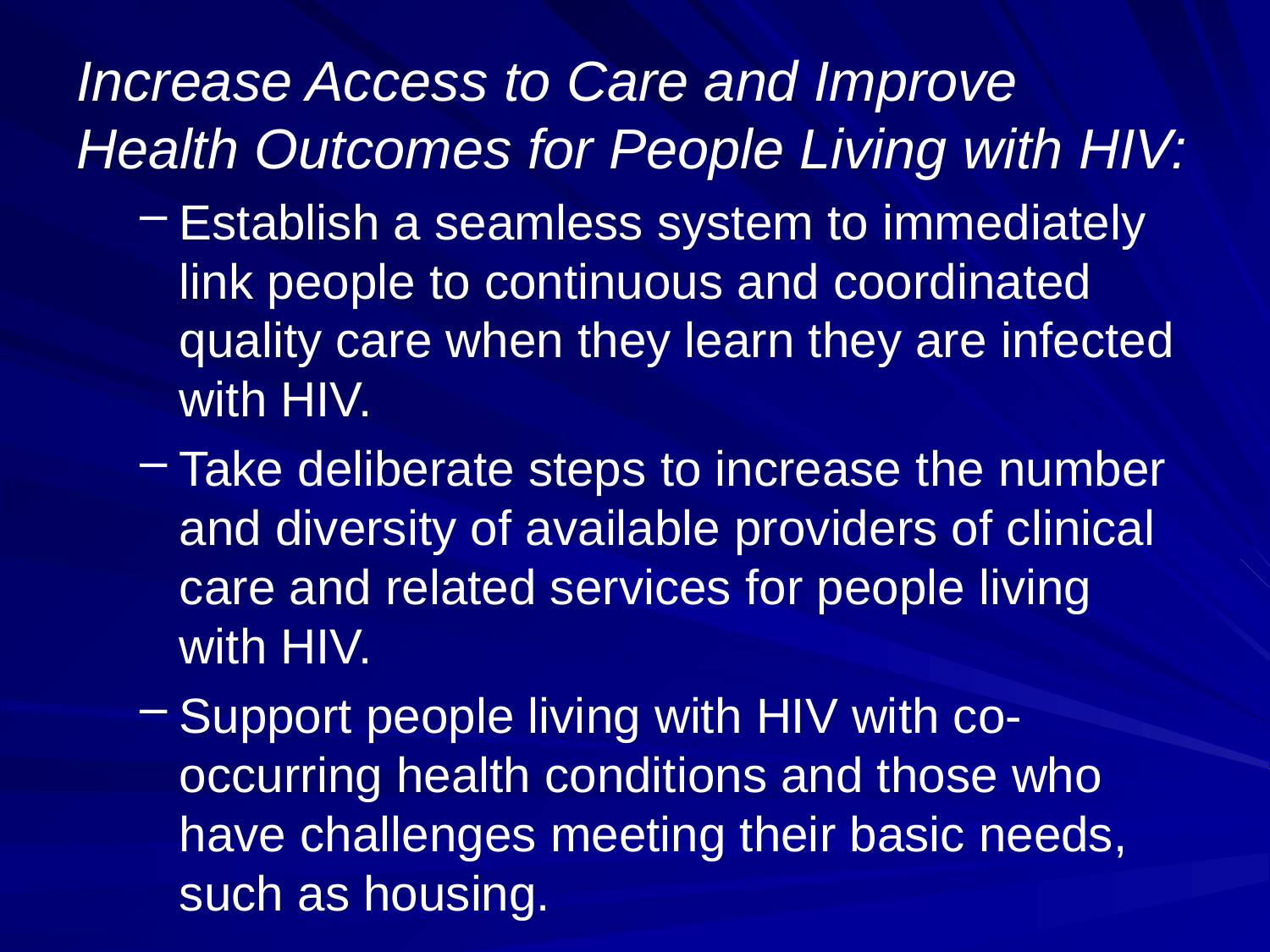

# Increase Access to Care and Improve Health Outcomes for People Living with HIV:
Establish a seamless system to immediately link people to continuous and coordinated quality care when they learn they are infected with HIV.
Take deliberate steps to increase the number and diversity of available providers of clinical care and related services for people living with HIV.
Support people living with HIV with co-occurring health conditions and those who have challenges meeting their basic needs, such as housing.